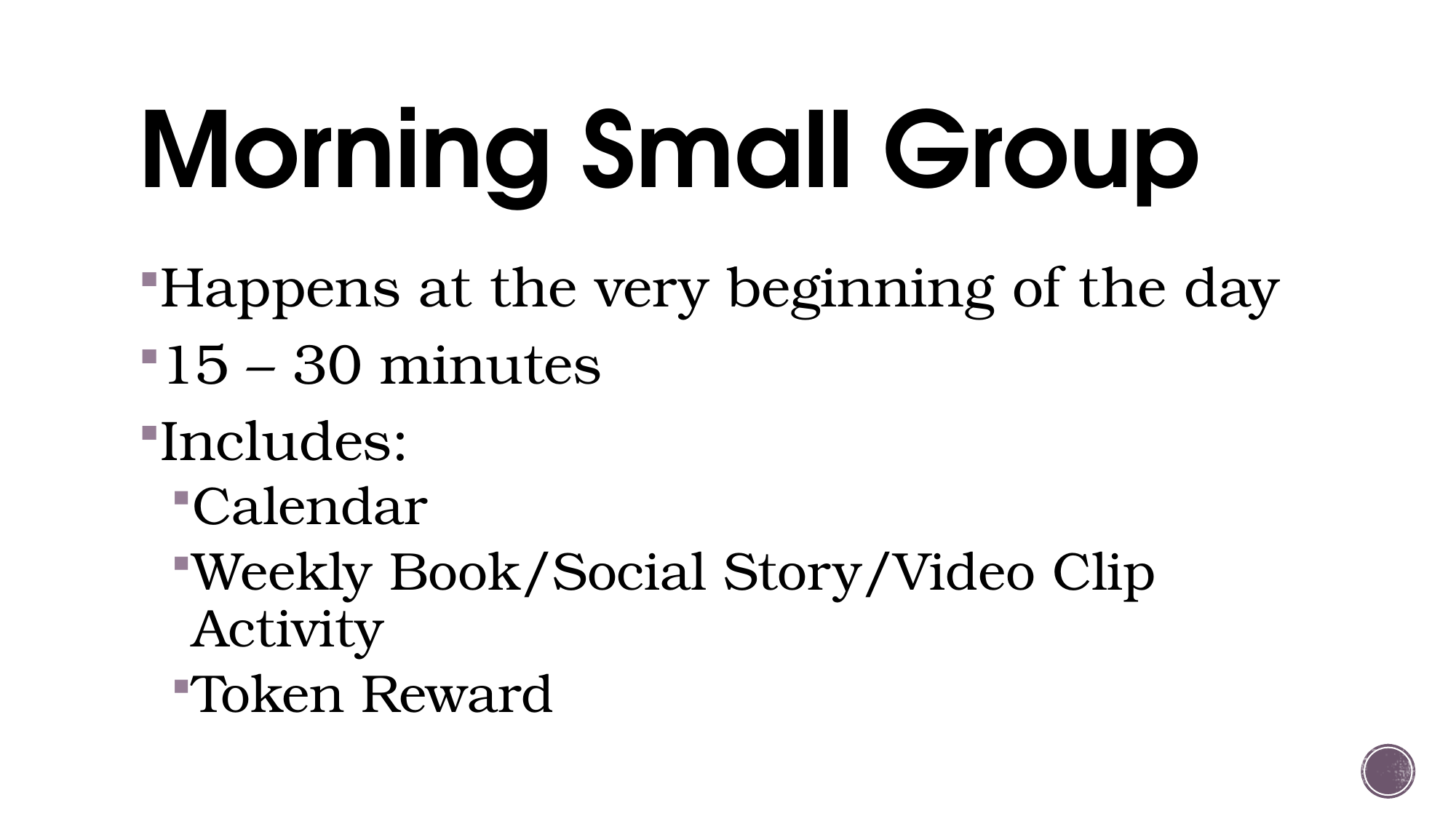

# Morning Small Group
Happens at the very beginning of the day
15 – 30 minutes
Includes:
Calendar
Weekly Book/Social Story/Video Clip Activity
Token Reward